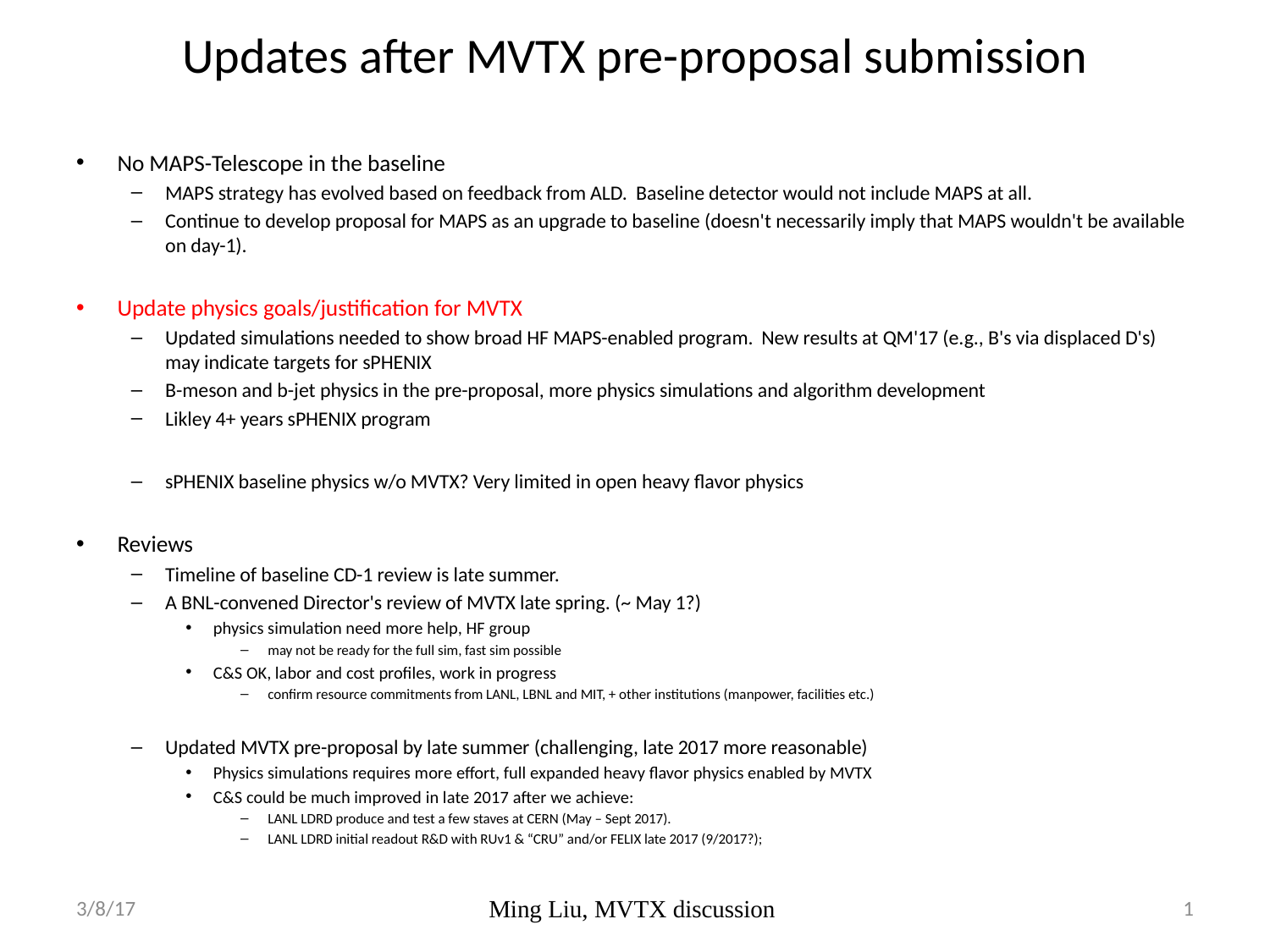

# Updates after MVTX pre-proposal submission
No MAPS-Telescope in the baseline
MAPS strategy has evolved based on feedback from ALD.  Baseline detector would not include MAPS at all.
Continue to develop proposal for MAPS as an upgrade to baseline (doesn't necessarily imply that MAPS wouldn't be available on day-1).

Update physics goals/justification for MVTX
Updated simulations needed to show broad HF MAPS-enabled program.  New results at QM'17 (e.g., B's via displaced D's) may indicate targets for sPHENIX
B-meson and b-jet physics in the pre-proposal, more physics simulations and algorithm development
Likley 4+ years sPHENIX program

sPHENIX baseline physics w/o MVTX? Very limited in open heavy flavor physics

Reviews
Timeline of baseline CD-1 review is late summer.
A BNL-convened Director's review of MVTX late spring. (~ May 1?)
physics simulation need more help, HF group
may not be ready for the full sim, fast sim possible
C&S OK, labor and cost profiles, work in progress
confirm resource commitments from LANL, LBNL and MIT, + other institutions (manpower, facilities etc.)

Updated MVTX pre-proposal by late summer (challenging, late 2017 more reasonable)
Physics simulations requires more effort, full expanded heavy flavor physics enabled by MVTX
C&S could be much improved in late 2017 after we achieve:
LANL LDRD produce and test a few staves at CERN (May – Sept 2017).
LANL LDRD initial readout R&D with RUv1 & “CRU” and/or FELIX late 2017 (9/2017?);
3/8/17
Ming Liu, MVTX discussion
1